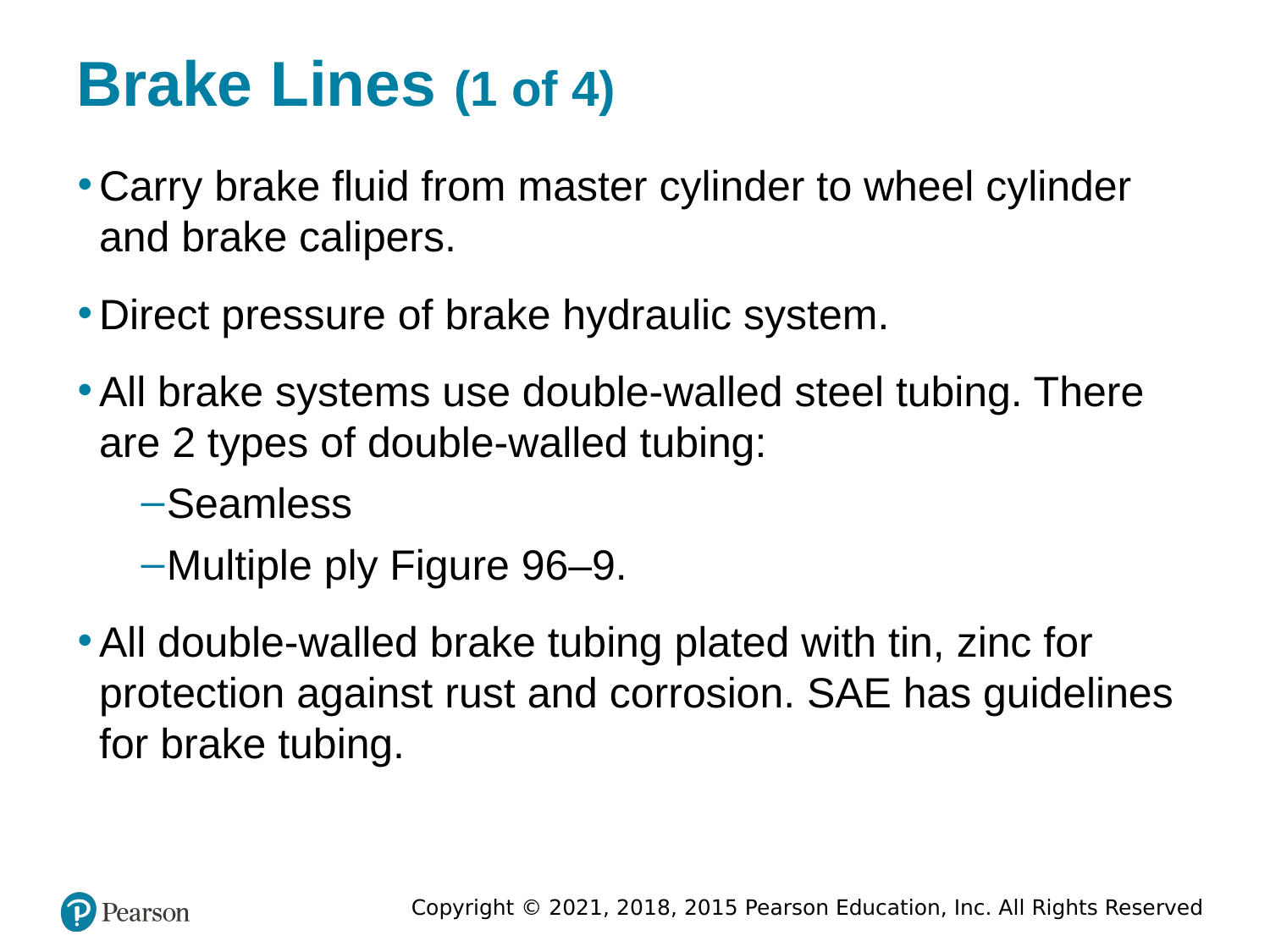

# Brake Lines (1 of 4)
Carry brake fluid from master cylinder to wheel cylinder and brake calipers.
Direct pressure of brake hydraulic system.
All brake systems use double-walled steel tubing. There are 2 types of double-walled tubing:
Seamless
Multiple ply Figure 96–9.
All double-walled brake tubing plated with tin, zinc for protection against rust and corrosion. SAE has guidelines for brake tubing.